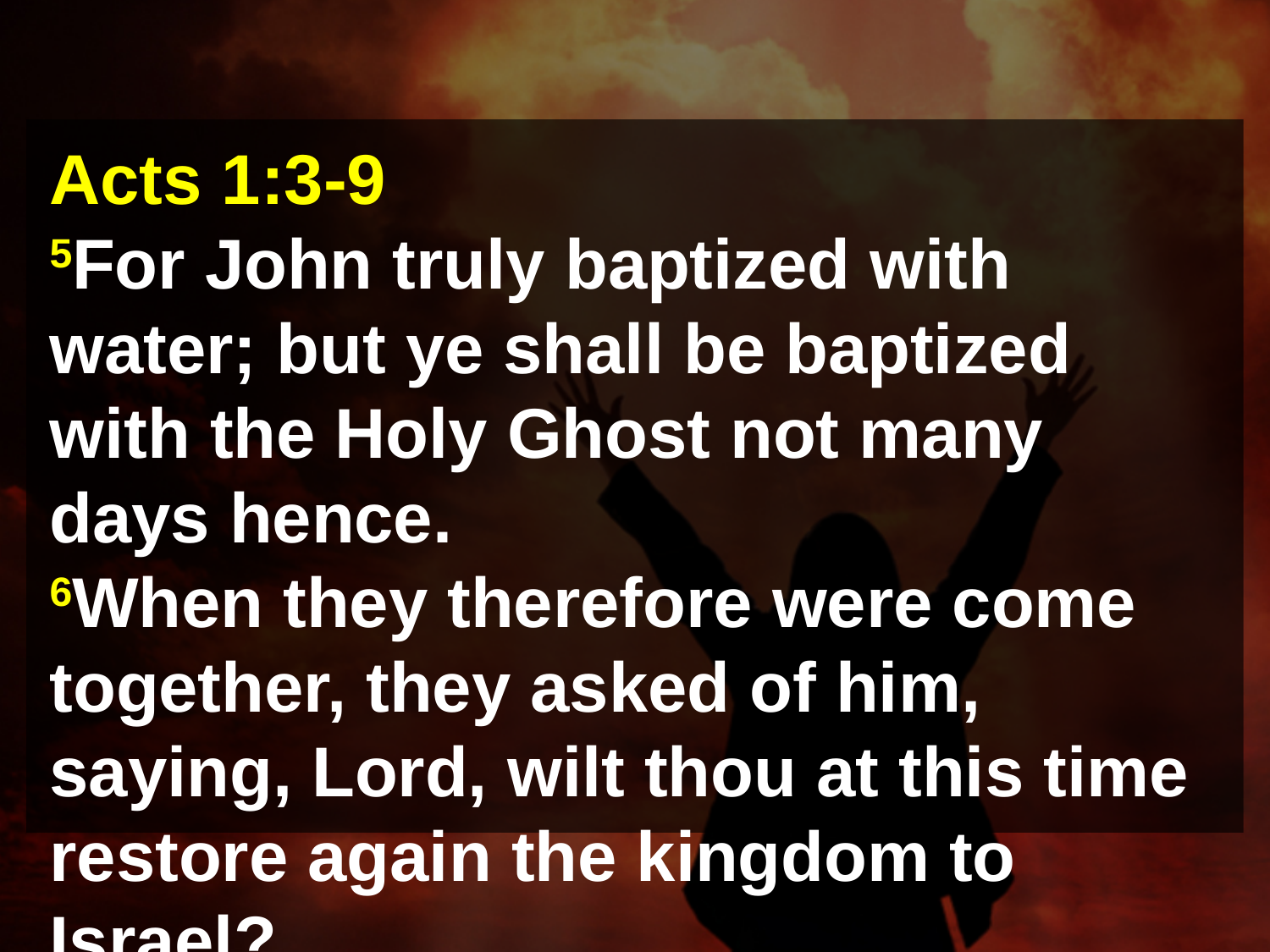

Acts 1:3-9
5For John truly baptized with water; but ye shall be baptized with the Holy Ghost not many days hence.
6When they therefore were come together, they asked of him, saying, Lord, wilt thou at this time restore again the kingdom to Israel?